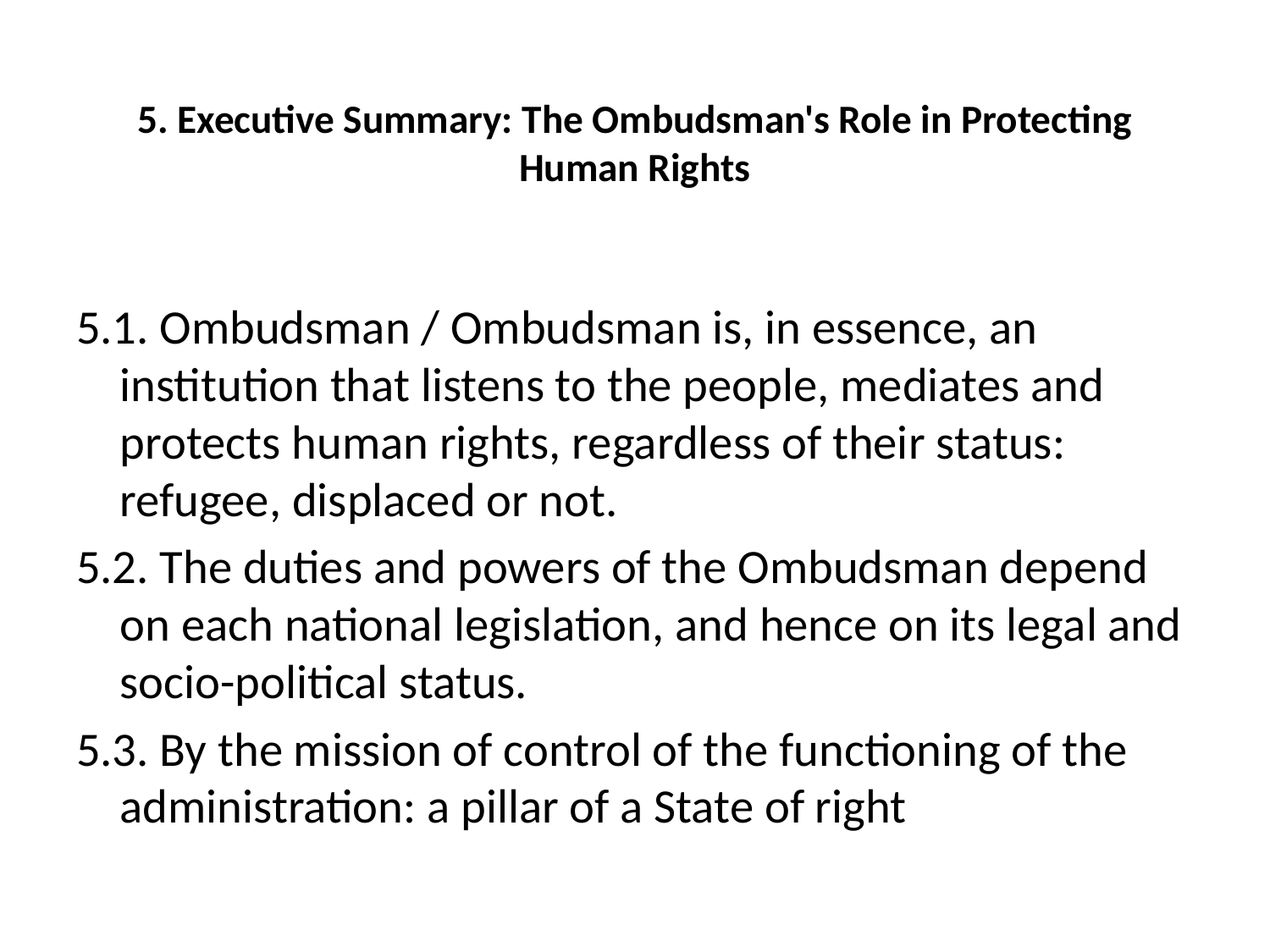

# 5. Executive Summary: The Ombudsman's Role in Protecting Human Rights

5.1. Ombudsman / Ombudsman is, in essence, an institution that listens to the people, mediates and protects human rights, regardless of their status: refugee, displaced or not.
5.2. The duties and powers of the Ombudsman depend on each national legislation, and hence on its legal and socio-political status.
5.3. By the mission of control of the functioning of the administration: a pillar of a State of right